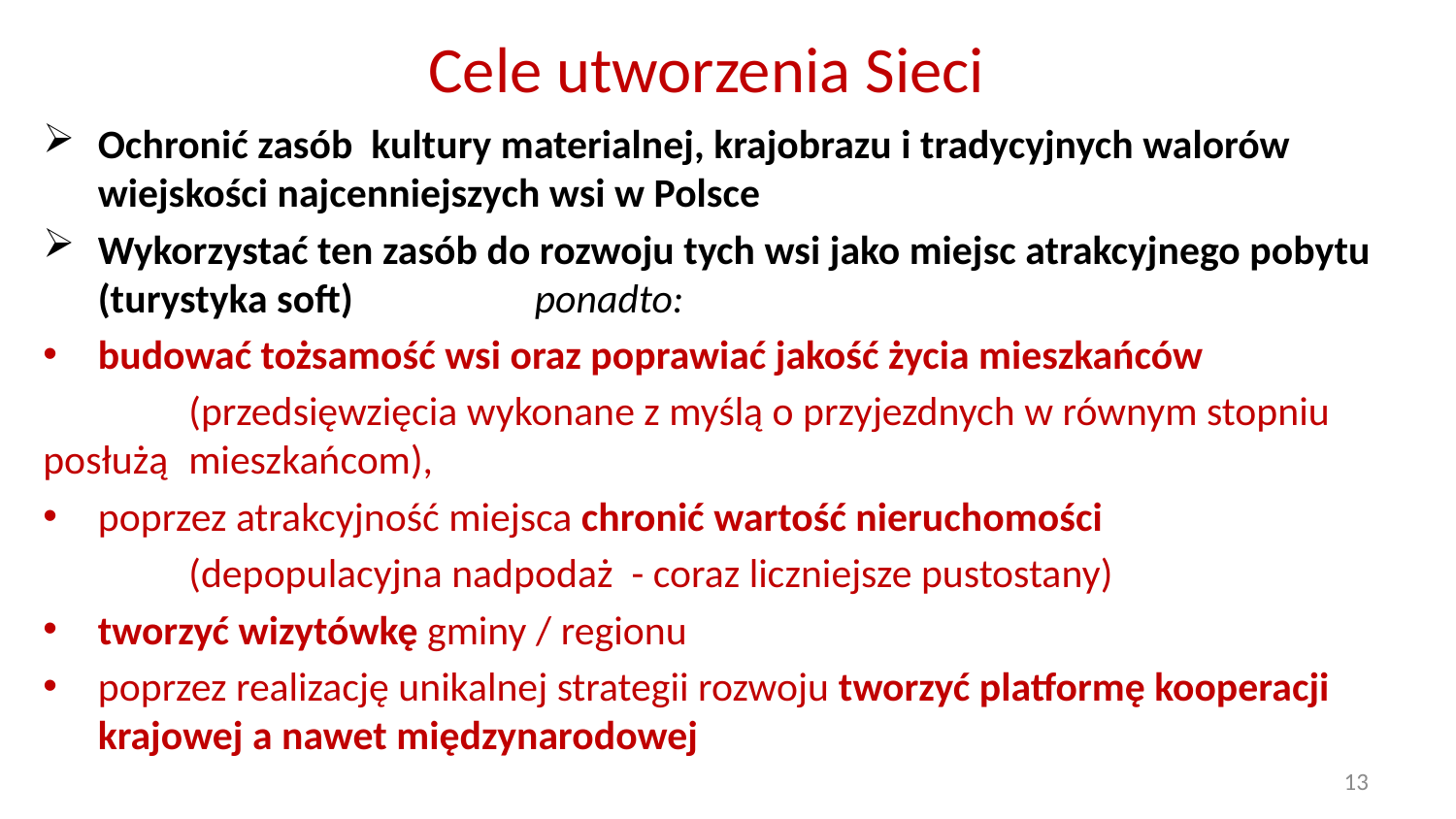

# Cele utworzenia Sieci
Ochronić zasób  kultury materialnej, krajobrazu i tradycyjnych walorów wiejskości najcenniejszych wsi w Polsce
Wykorzystać ten zasób do rozwoju tych wsi jako miejsc atrakcyjnego pobytu  (turystyka soft)		ponadto:
budować tożsamość wsi oraz poprawiać jakość życia mieszkańców
	(przedsięwzięcia wykonane z myślą o przyjezdnych w równym stopniu 	posłużą 	mieszkańcom),
poprzez atrakcyjność miejsca chronić wartość nieruchomości
	(depopulacyjna nadpodaż  - coraz liczniejsze pustostany)
tworzyć wizytówkę gminy / regionu
poprzez realizację unikalnej strategii rozwoju tworzyć platformę kooperacji krajowej a nawet międzynarodowej
13